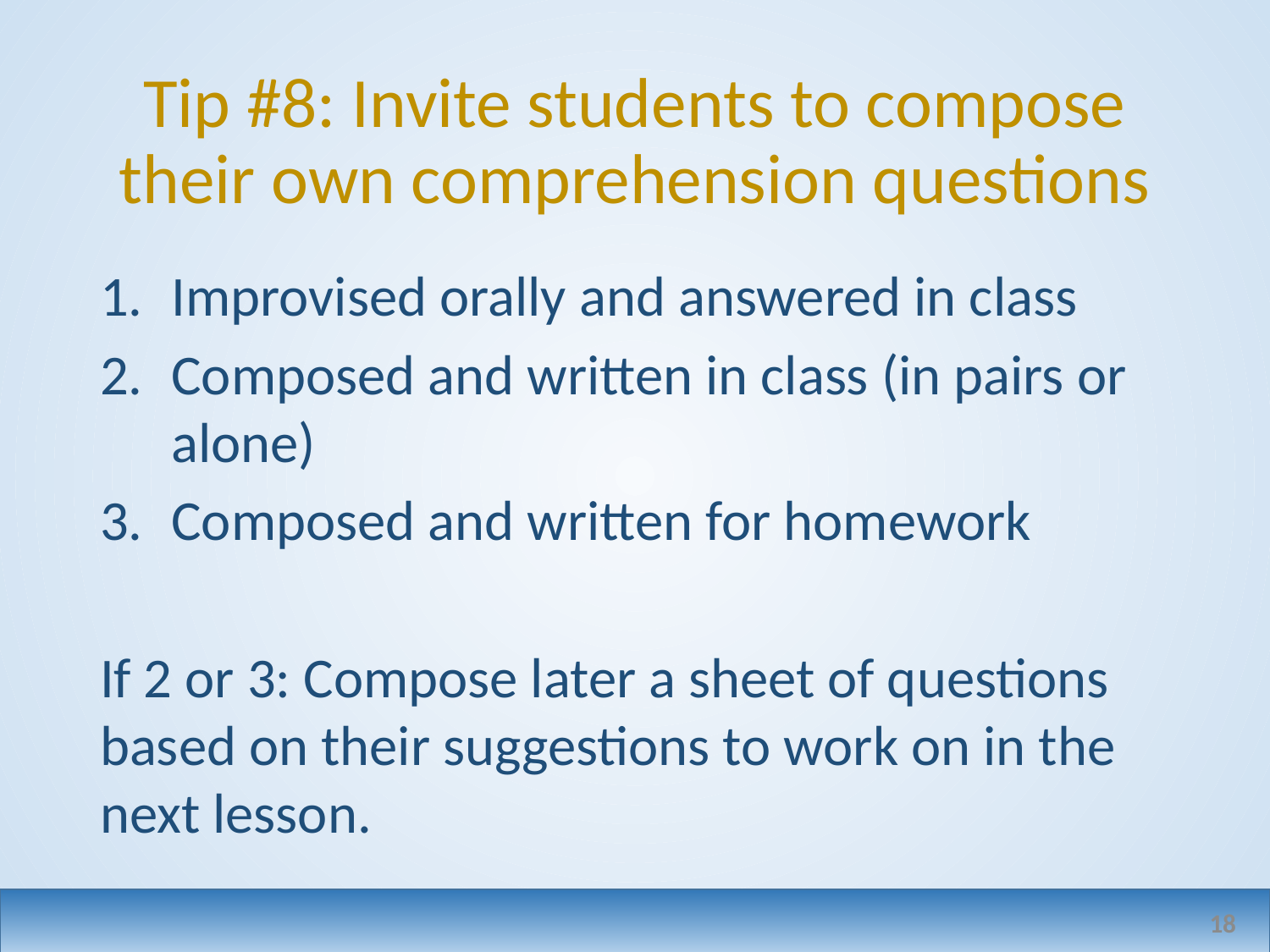

# Tip #8: Invite students to compose their own comprehension questions
Improvised orally and answered in class
Composed and written in class (in pairs or alone)
Composed and written for homework

If 2 or 3: Compose later a sheet of questions based on their suggestions to work on in the next lesson.

18